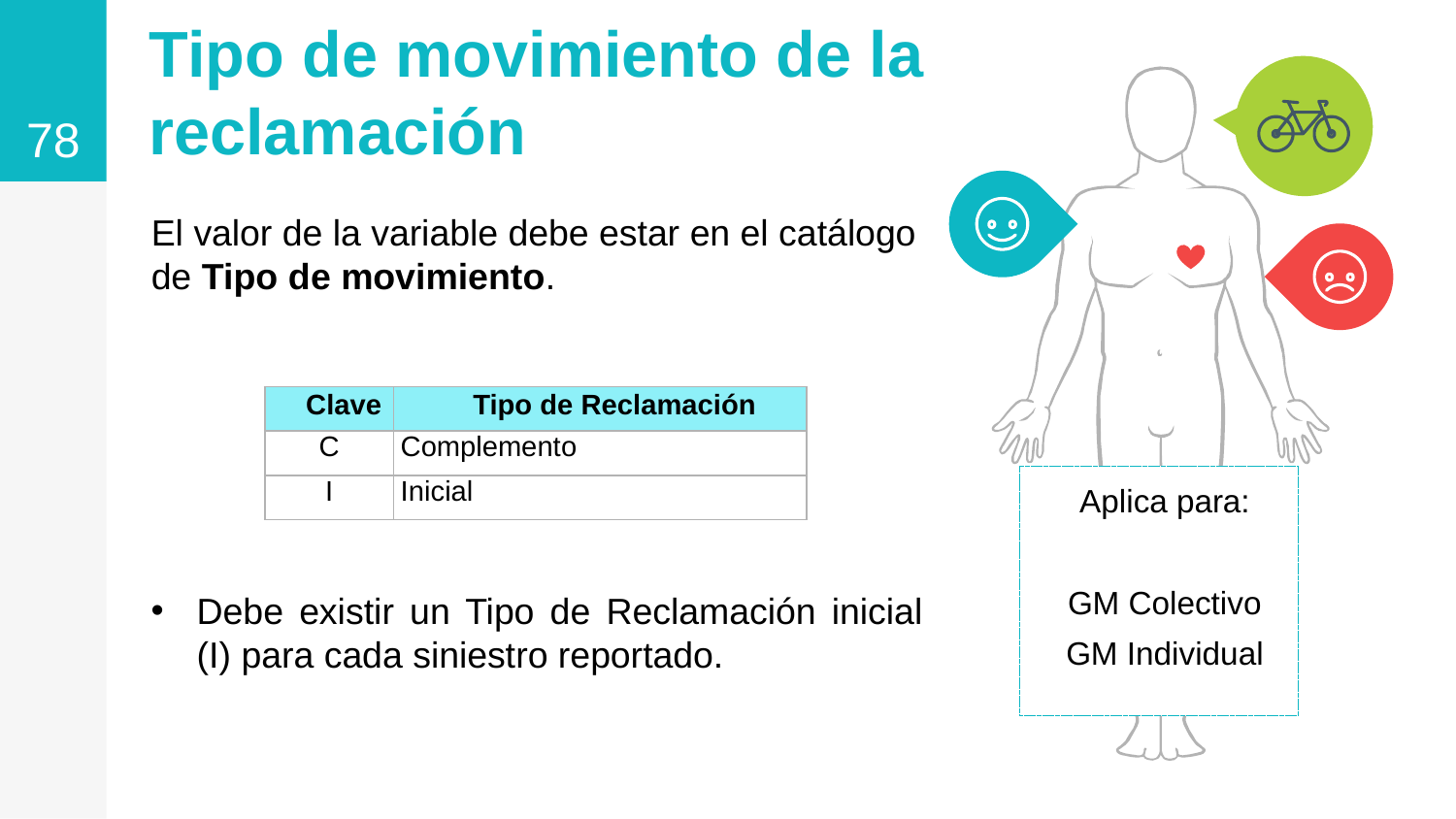

78
Tipo de movimiento de la reclamación

El valor de la variable debe estar en el catálogo de Tipo de movimiento.

Debe existir un Tipo de Reclamación inicial (I) para cada siniestro reportado.

| Clave | Tipo de Reclamación |
| --- | --- |
| C | Complemento |
| I | Inicial |
Aplica para:

GM Colectivo
GM Individual